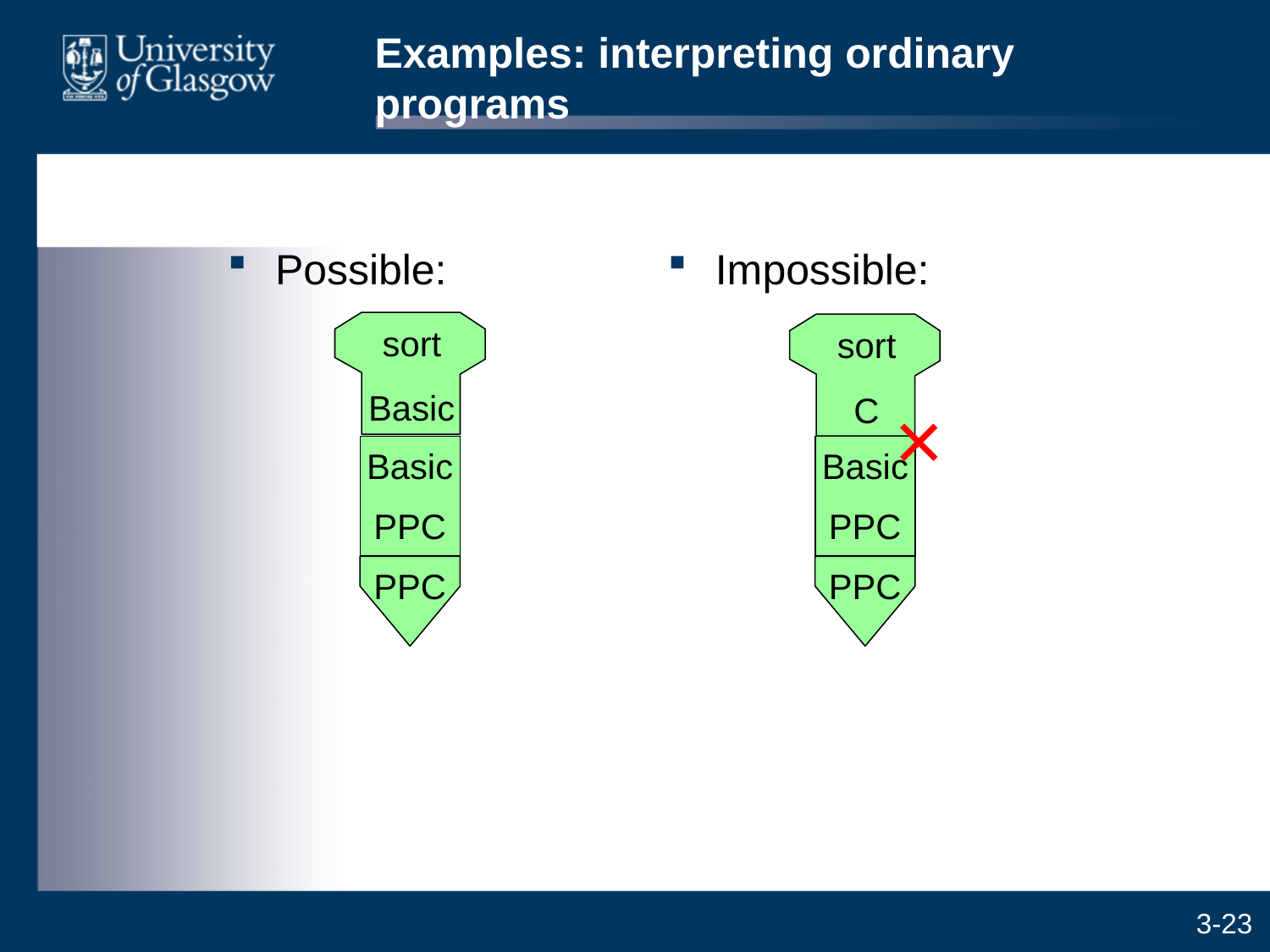

# Examples: interpreting ordinary programs
Possible:
Impossible:

sort
Basic

Basic
PPC

PPC

sort
C
×

Basic
PPC

PPC